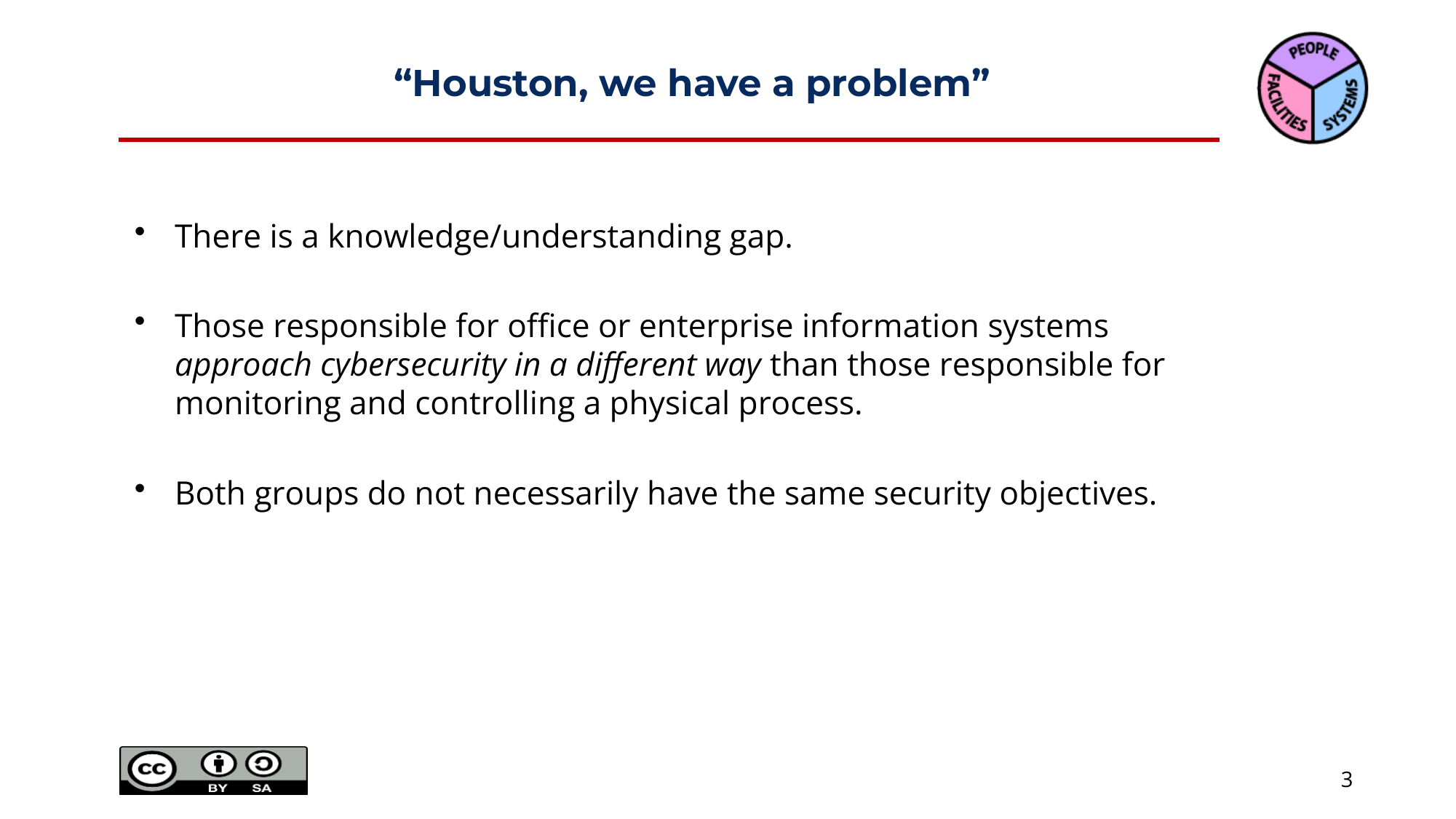

# “Houston, we have a problem”
There is a knowledge/understanding gap.

Those responsible for office or enterprise information systems approach cybersecurity in a different way than those responsible for monitoring and controlling a physical process.

Both groups do not necessarily have the same security objectives.